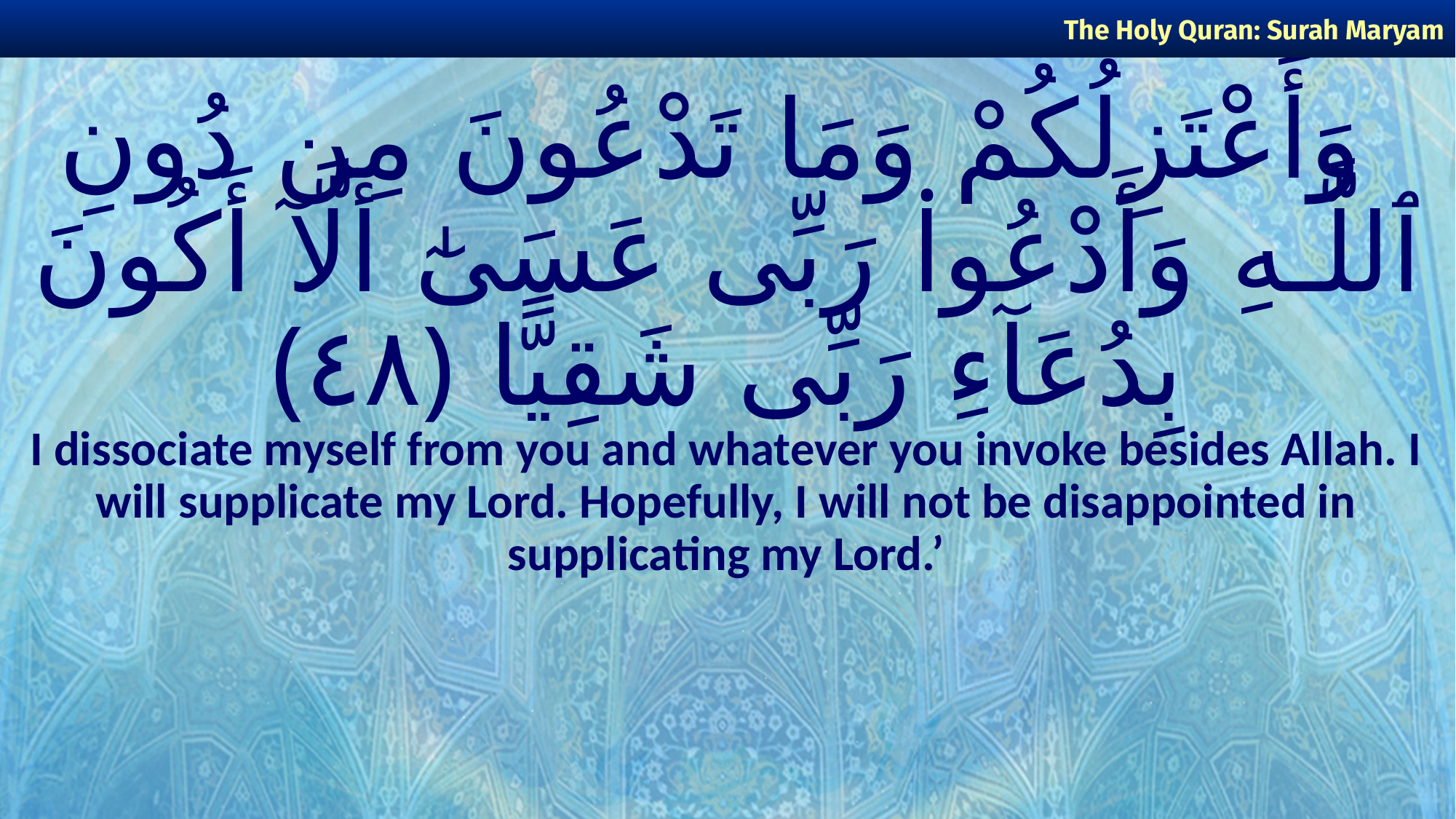

The Holy Quran: Surah Maryam
# وَأَعْتَزِلُكُمْ وَمَا تَدْعُونَ مِن دُونِ ٱللَّـهِ وَأَدْعُوا۟ رَبِّى عَسَىٰٓ أَلَّآ أَكُونَ بِدُعَآءِ رَبِّى شَقِيًّا ﴿٤٨﴾
I dissociate myself from you and whatever you invoke besides Allah. I will supplicate my Lord. Hopefully, I will not be disappointed in supplicating my Lord.’